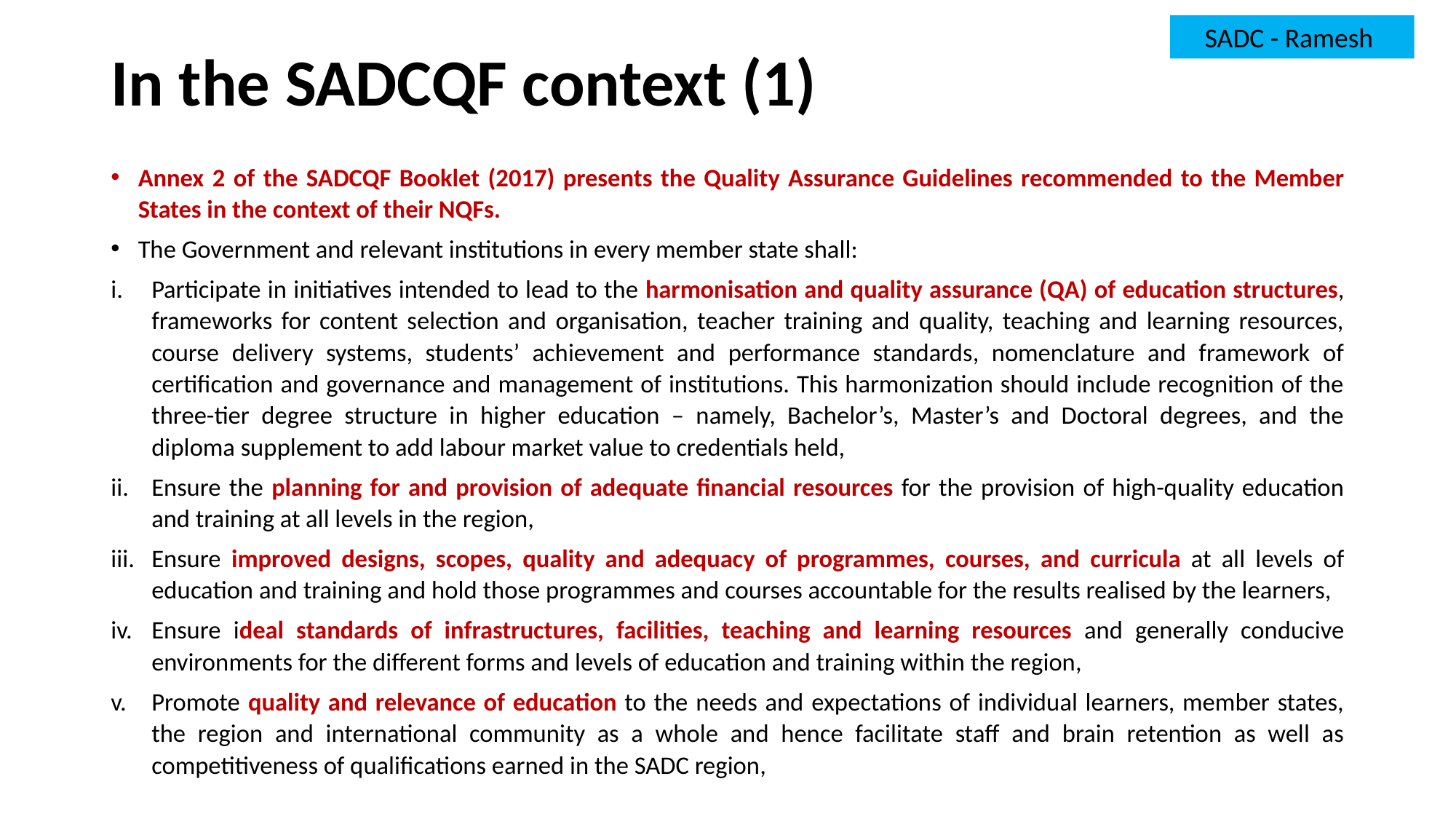

SADC - Ramesh
# In the SADCQF context (1)
Annex 2 of the SADCQF Booklet (2017) presents the Quality Assurance Guidelines recommended to the Member States in the context of their NQFs.
The Government and relevant institutions in every member state shall:
Participate in initiatives intended to lead to the harmonisation and quality assurance (QA) of education structures, frameworks for content selection and organisation, teacher training and quality, teaching and learning resources, course delivery systems, students’ achievement and performance standards, nomenclature and framework of certification and governance and management of institutions. This harmonization should include recognition of the three-tier degree structure in higher education – namely, Bachelor’s, Master’s and Doctoral degrees, and the diploma supplement to add labour market value to credentials held,
Ensure the planning for and provision of adequate financial resources for the provision of high-quality education and training at all levels in the region,
Ensure improved designs, scopes, quality and adequacy of programmes, courses, and curricula at all levels of education and training and hold those programmes and courses accountable for the results realised by the learners,
Ensure ideal standards of infrastructures, facilities, teaching and learning resources and generally conducive environments for the different forms and levels of education and training within the region,
Promote quality and relevance of education to the needs and expectations of individual learners, member states, the region and international community as a whole and hence facilitate staff and brain retention as well as competitiveness of qualifications earned in the SADC region,